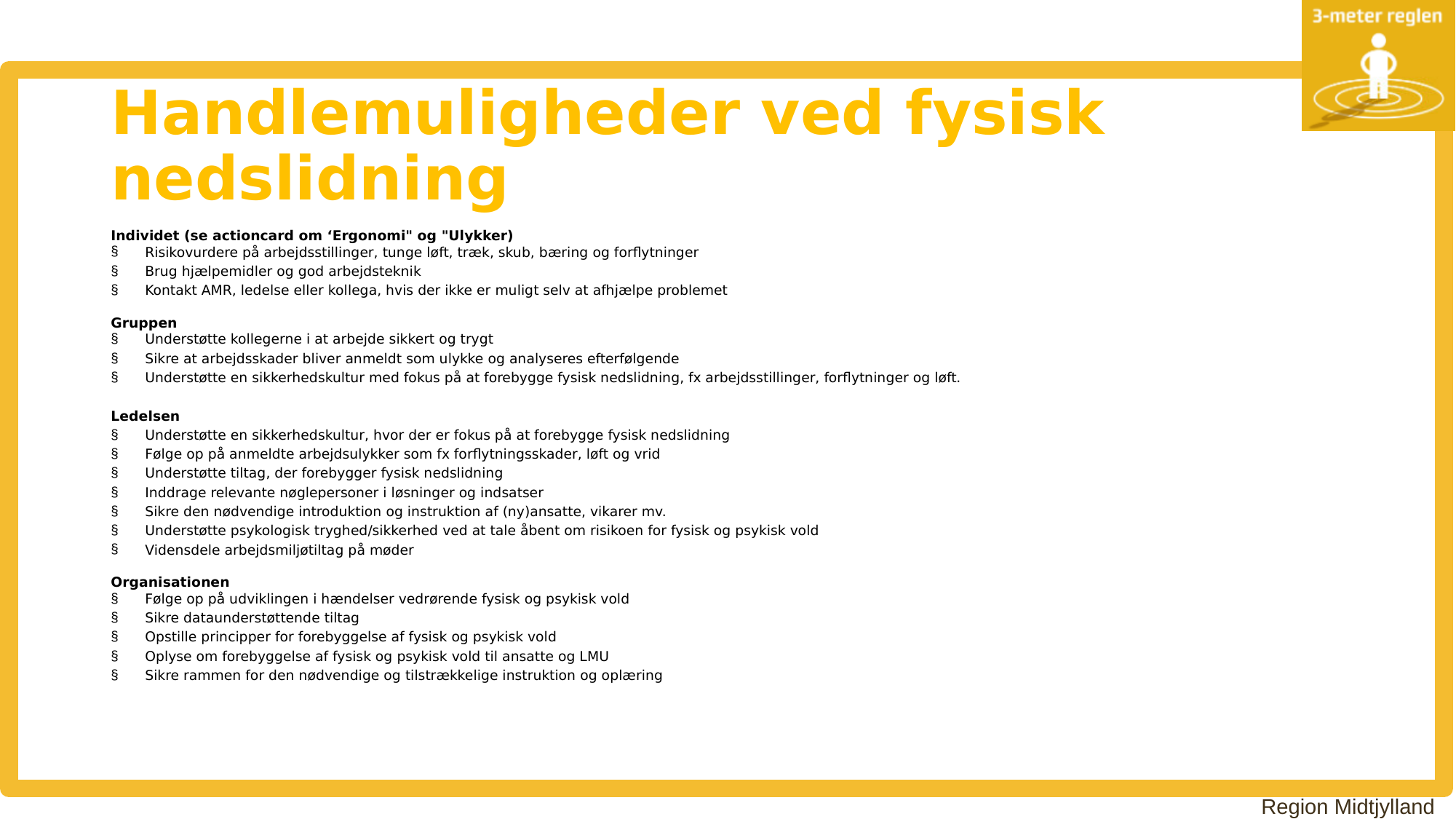

# Handlemuligheder ved fysisk nedslidning
Individet (se actioncard om ‘Ergonomi" og "Ulykker)
Risikovurdere på arbejdsstillinger, tunge løft, træk, skub, bæring og forflytninger
Brug hjælpemidler og god arbejdsteknik
Kontakt AMR, ledelse eller kollega, hvis der ikke er muligt selv at afhjælpe problemet
Gruppen
Understøtte kollegerne i at arbejde sikkert og trygt
Sikre at arbejdsskader bliver anmeldt som ulykke og analyseres efterfølgende
Understøtte en sikkerhedskultur med fokus på at forebygge fysisk nedslidning, fx arbejdsstillinger, forflytninger og løft.

Ledelsen
Understøtte en sikkerhedskultur, hvor der er fokus på at forebygge fysisk nedslidning
Følge op på anmeldte arbejdsulykker som fx forflytningsskader, løft og vrid
Understøtte tiltag, der forebygger fysisk nedslidning
Inddrage relevante nøglepersoner i løsninger og indsatser
Sikre den nødvendige introduktion og instruktion af (ny)ansatte, vikarer mv.
Understøtte psykologisk tryghed/sikkerhed ved at tale åbent om risikoen for fysisk og psykisk vold
Vidensdele arbejdsmiljøtiltag på møder
Organisationen
Følge op på udviklingen i hændelser vedrørende fysisk og psykisk vold
Sikre dataunderstøttende tiltag
Opstille principper for forebyggelse af fysisk og psykisk vold
Oplyse om forebyggelse af fysisk og psykisk vold til ansatte og LMU
Sikre rammen for den nødvendige og tilstrækkelige instruktion og oplæring